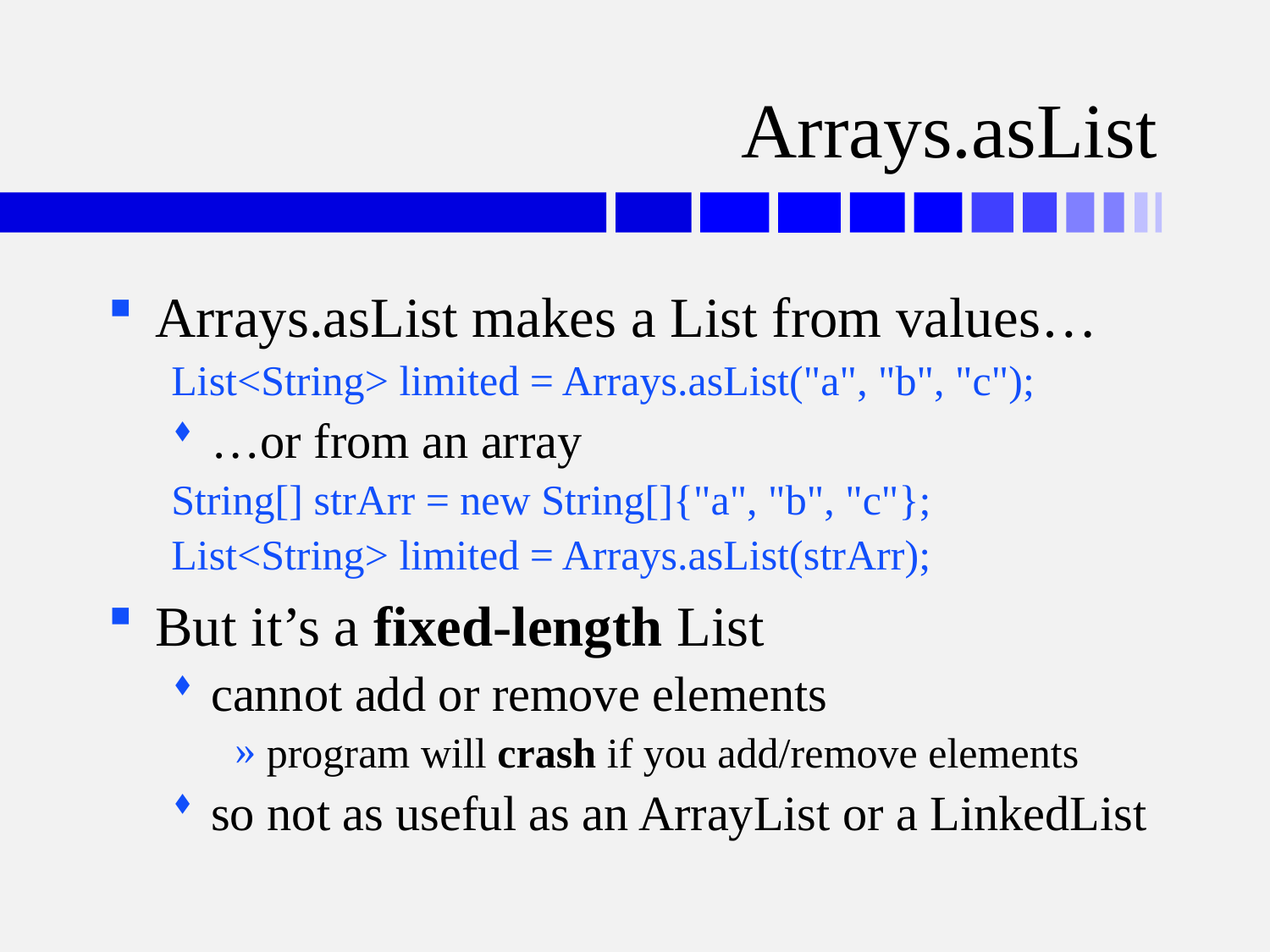

# Arrays.asList
Arrays.asList makes a List from values…
List<String> limited = Arrays.asList("a", "b", "c");
…or from an array
String[] strArr = new String[]{"a", "b", "c"};
List<String> limited = Arrays.asList(strArr);
But it’s a fixed-length List
cannot add or remove elements
program will crash if you add/remove elements
so not as useful as an ArrayList or a LinkedList